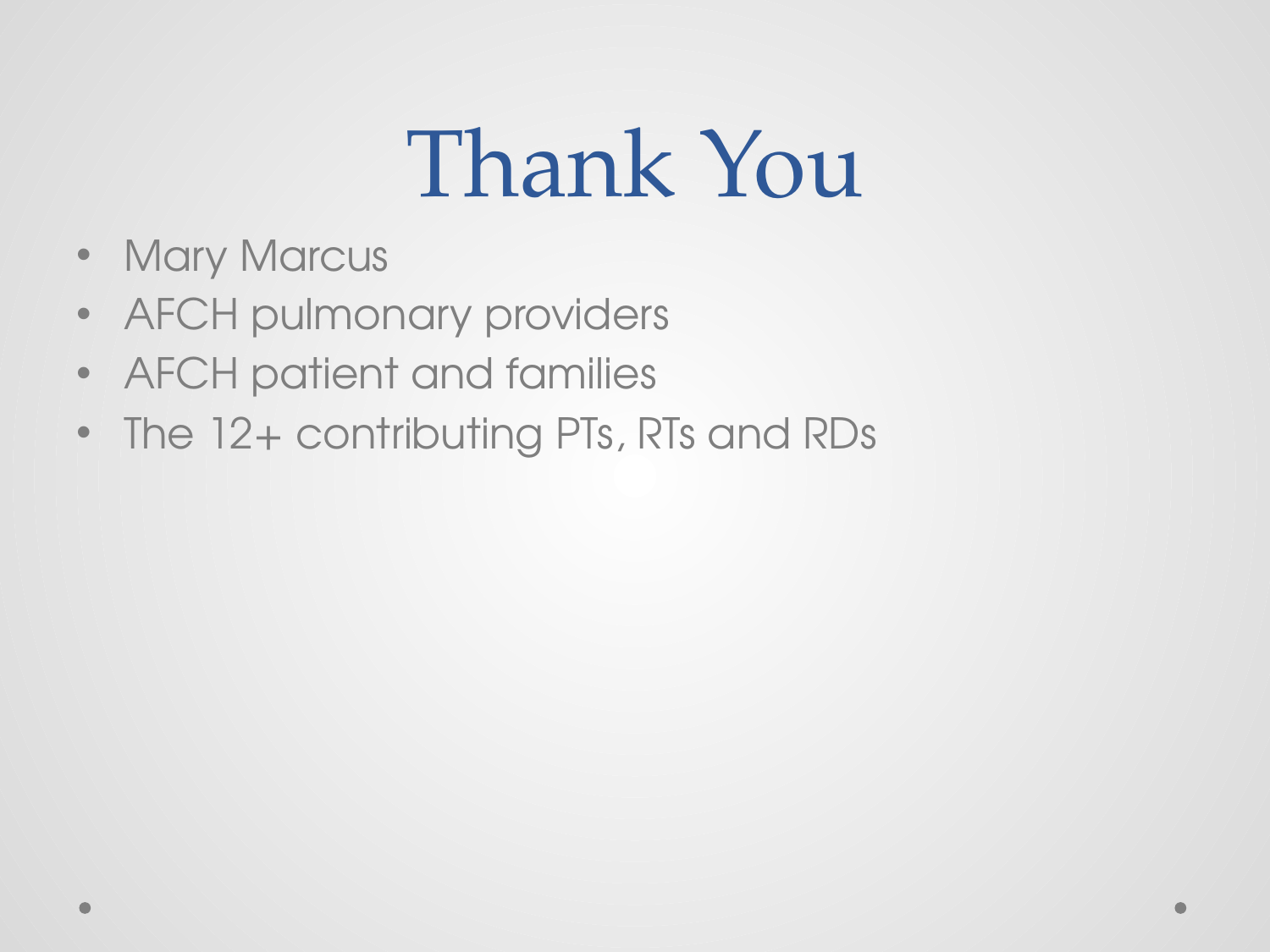

# Thank You
Mary Marcus
AFCH pulmonary providers
AFCH patient and families
The 12+ contributing PTs, RTs and RDs